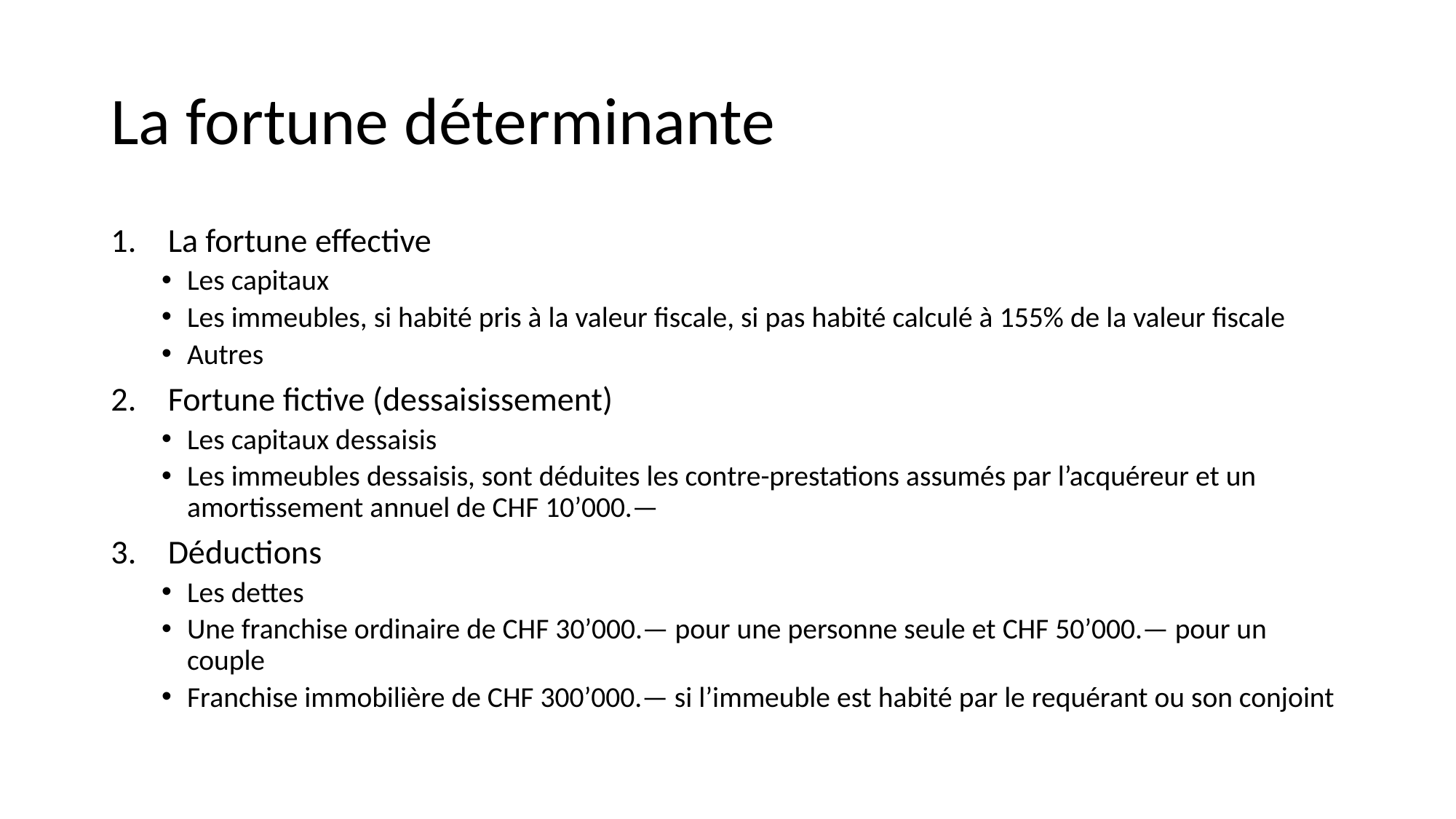

# La fortune déterminante
La fortune effective
Les capitaux
Les immeubles, si habité pris à la valeur fiscale, si pas habité calculé à 155% de la valeur fiscale
Autres
Fortune fictive (dessaisissement)
Les capitaux dessaisis
Les immeubles dessaisis, sont déduites les contre-prestations assumés par l’acquéreur et un amortissement annuel de CHF 10’000.—
Déductions
Les dettes
Une franchise ordinaire de CHF 30’000.— pour une personne seule et CHF 50’000.— pour un couple
Franchise immobilière de CHF 300’000.— si l’immeuble est habité par le requérant ou son conjoint